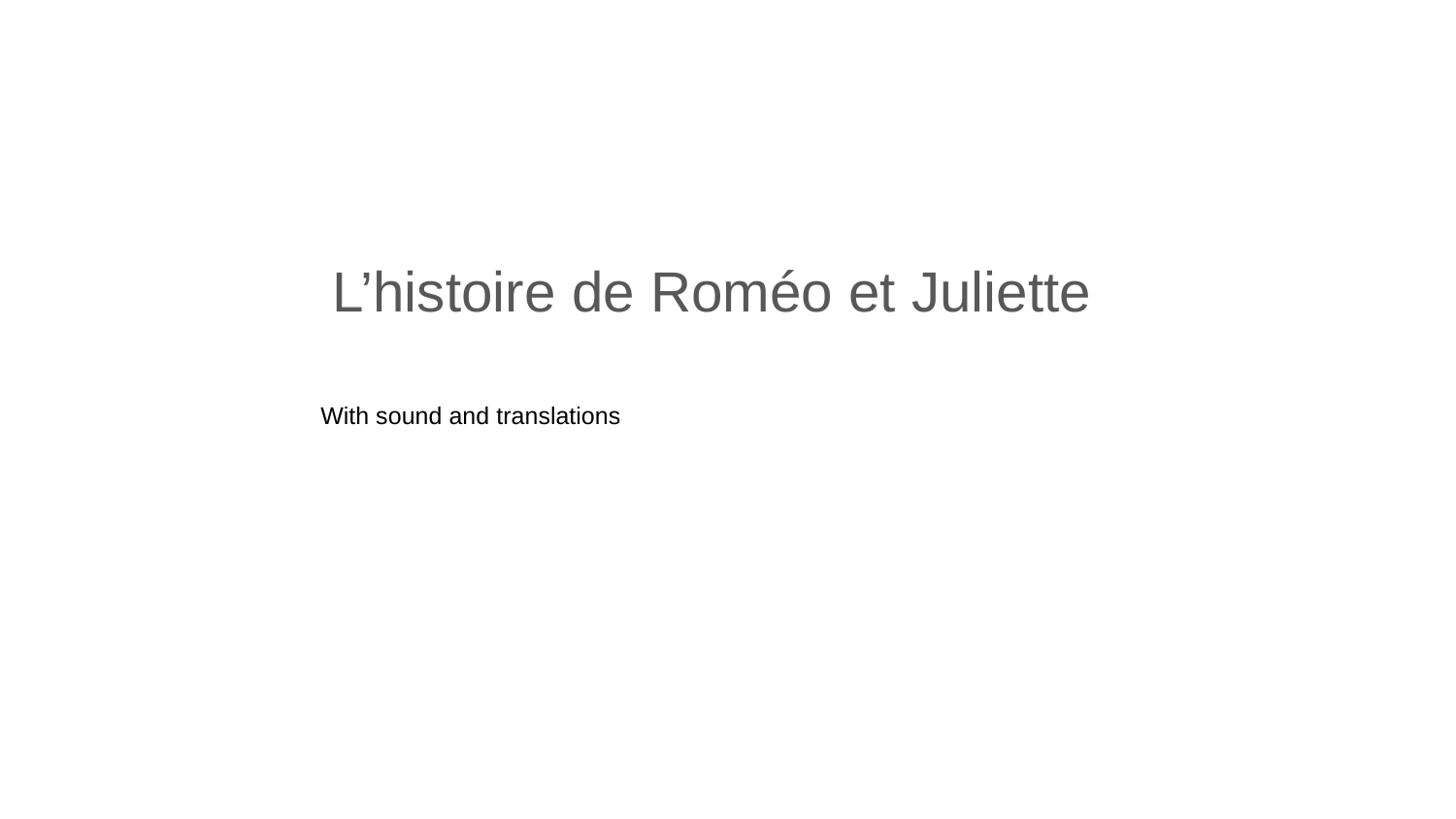

L’histoire de Roméo et Juliette
With sound and translations